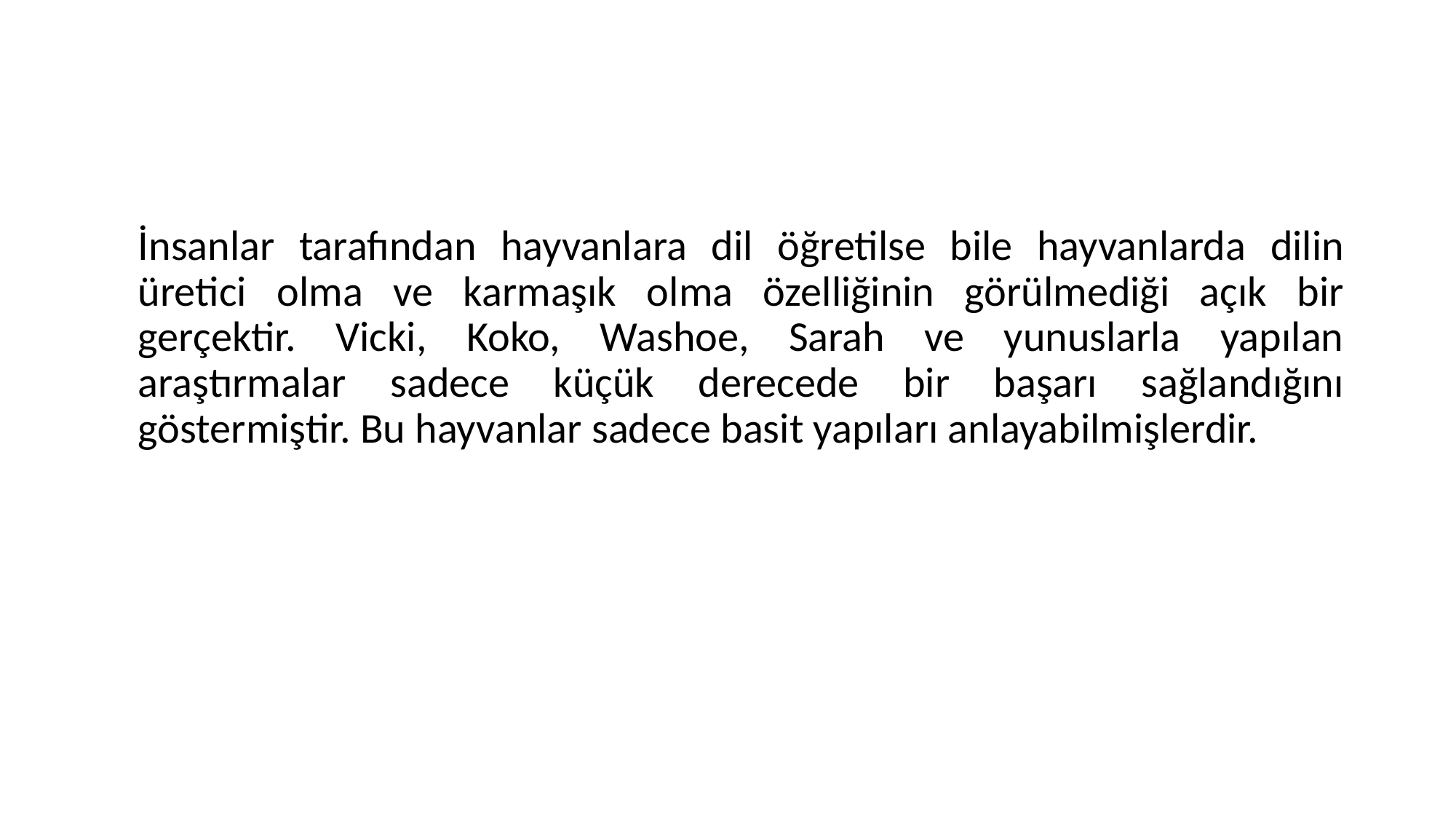

#
	İnsanlar tarafından hayvanlara dil öğretilse bile hayvanlarda dilin üretici olma ve karmaşık olma özelliğinin görülmediği açık bir gerçektir. Vicki, Koko, Washoe, Sarah ve yunuslarla yapılan araştırmalar sadece küçük derecede bir başarı sağlandığını göstermiştir. Bu hayvanlar sadece basit yapıları anlayabilmişlerdir.